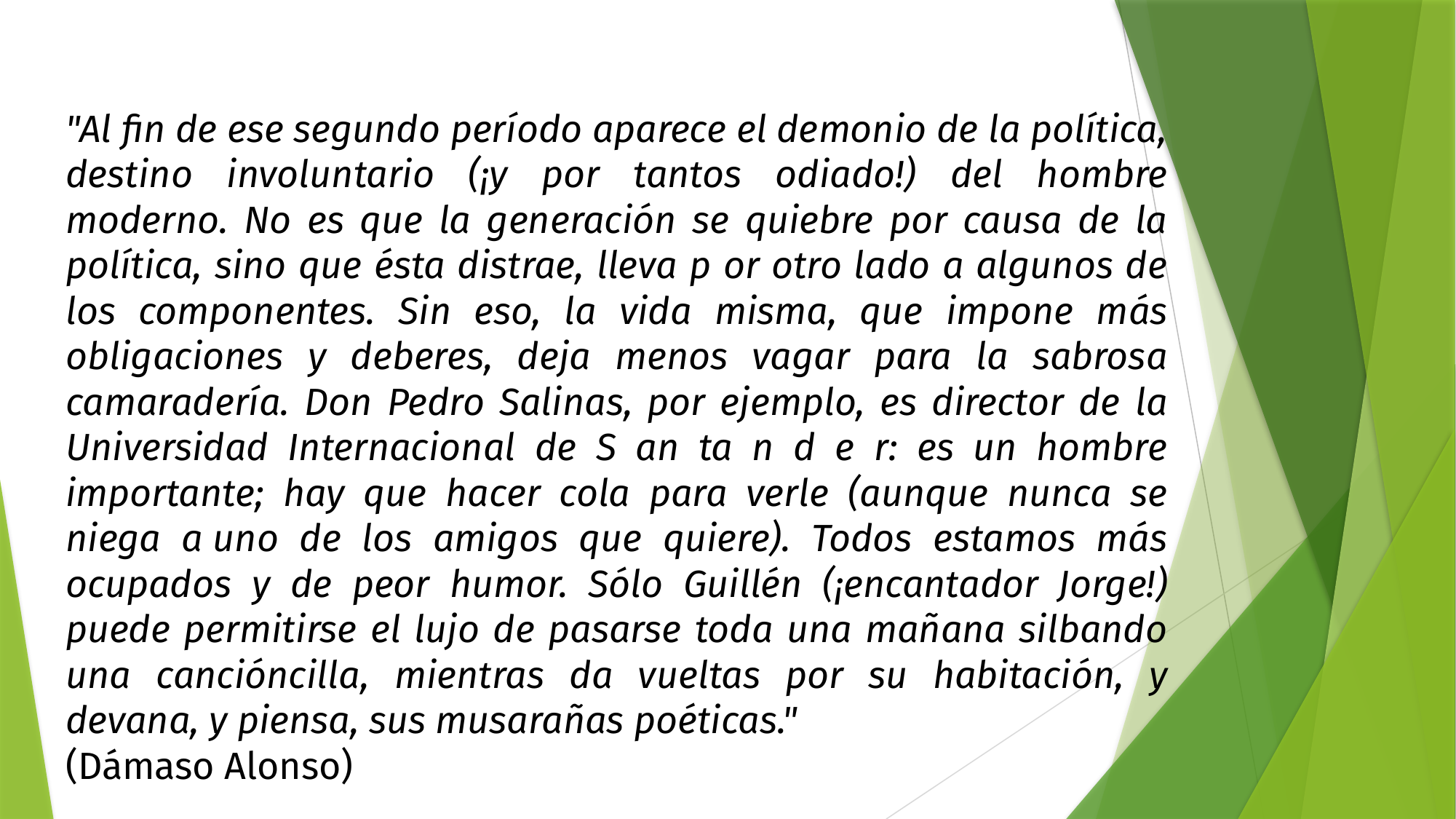

"Al fin de ese segundo período aparece el demonio de la política, destino involuntario (¡y por tantos odiado!) del hombre moderno. No es que la generación se quiebre por causa de la política, sino que ésta distrae, lleva p or otro lado a algunos de los componentes. Sin eso, la vida misma, que impone más obligaciones y deberes, deja menos vagar para la sabrosa camaradería. Don Pedro Salinas, por ejemplo, es director de la Universidad Internacional de S an ta n d e r: es un hombre importante; hay que hacer cola para verle (aunque nunca se niega a uno de los amigos que quiere). Todos estamos más ocupados y de peor humor. Sólo Guillén (¡encantador Jorge!) puede permitirse el lujo de pasarse toda una mañana silbando una cancióncilla, mientras da vueltas por su habitación, y devana, y piensa, sus musarañas poéticas."
(Dámaso Alonso)